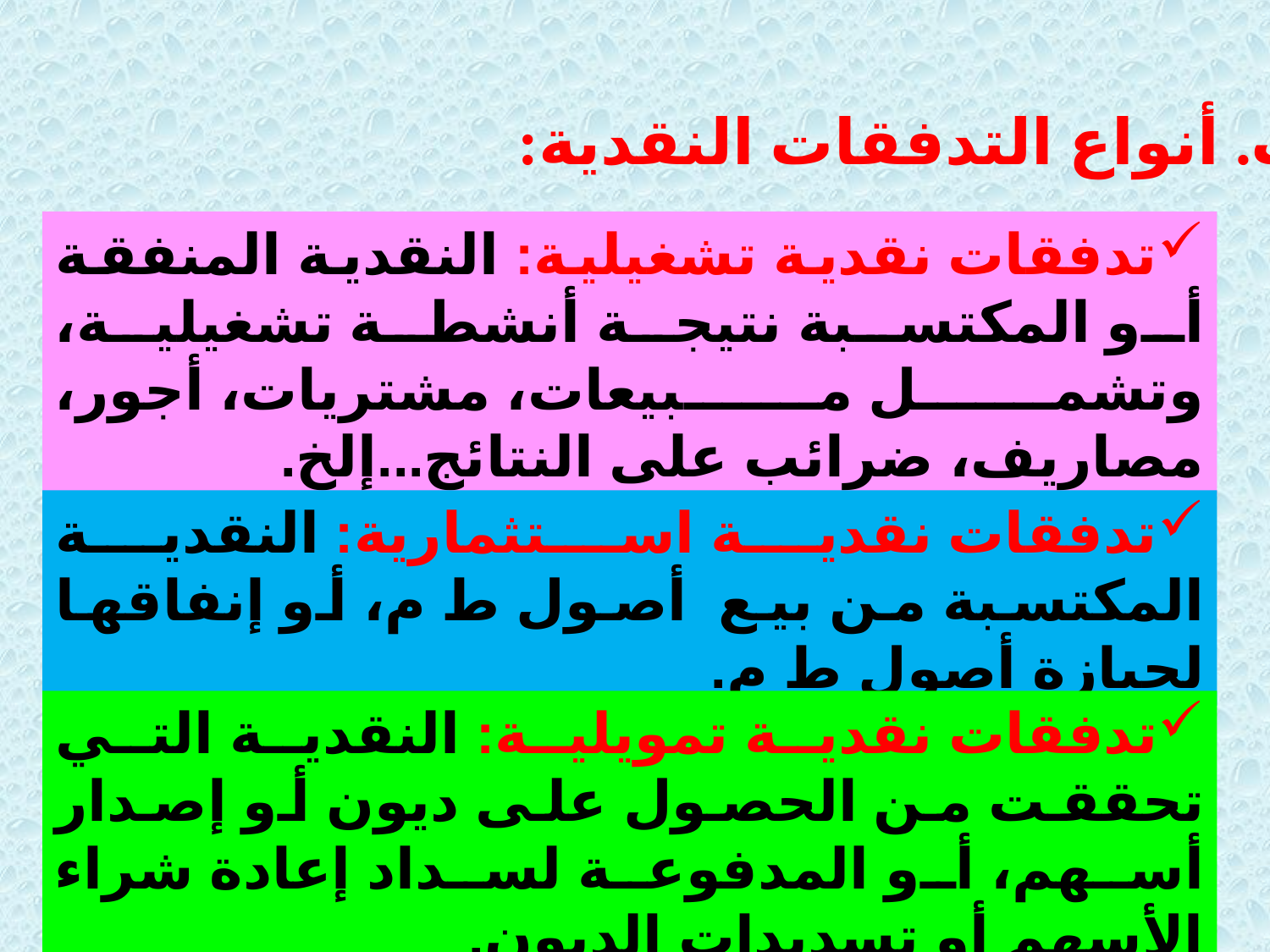

ب. أنواع التدفقات النقدية:
تدفقات نقدية تشغيلية: النقدية المنفقة أو المكتسبة نتيجة أنشطة تشغيلية، وتشمل مبيعات، مشتريات، أجور، مصاريف، ضرائب على النتائج...إلخ.
تدفقات نقدية استثمارية: النقدية المكتسبة من بيع  أصول ط م، أو إنفاقها لحيازة أصول ط م.
تدفقات نقدية تمويلية: النقدية التي تحققت من الحصول على ديون أو إصدار أسهم، أو المدفوعة لسداد إعادة شراء الأسهم أو تسديدات الديون.